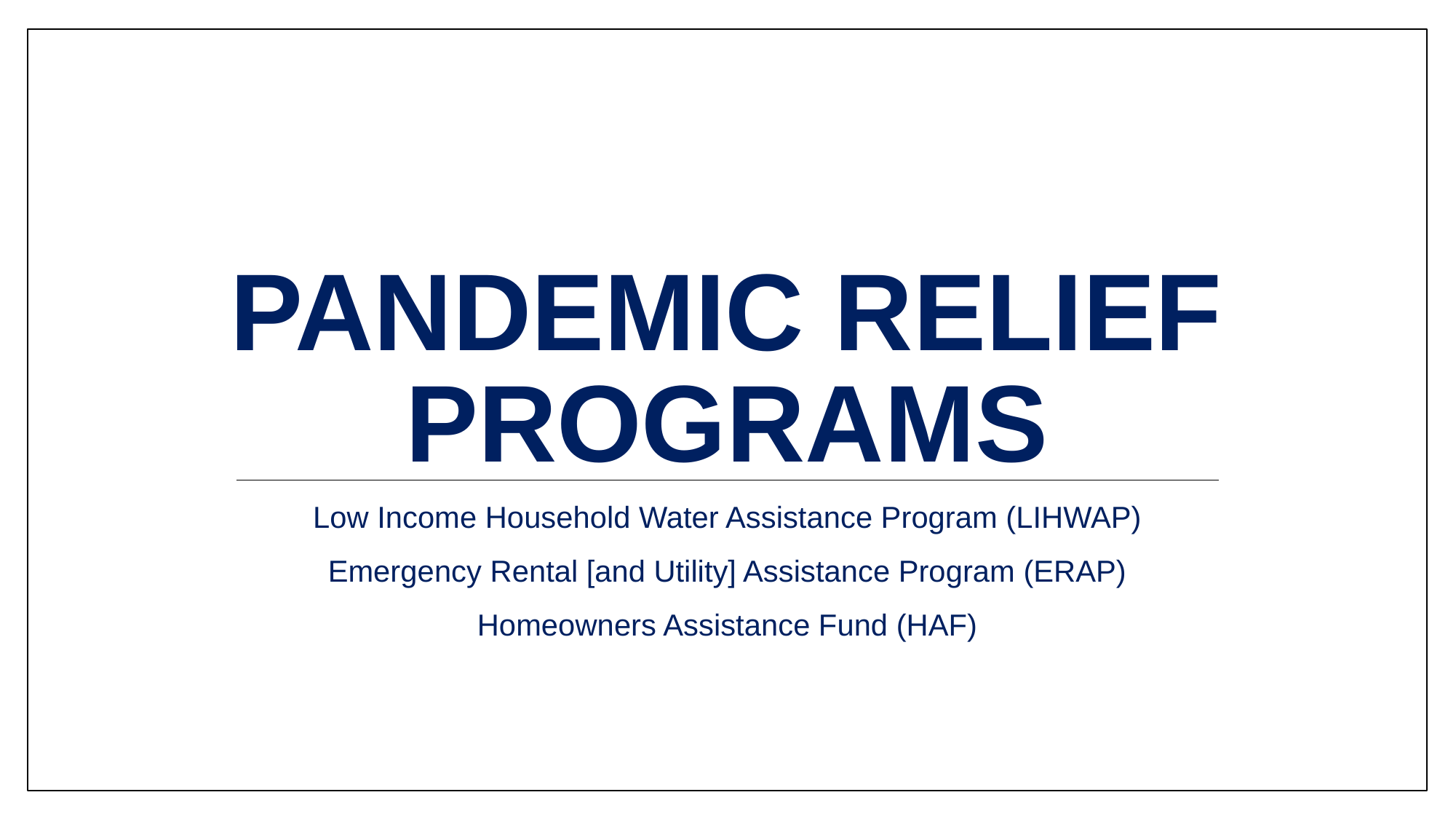

# Pandemic Relief Programs

Low Income Household Water Assistance Program (LIHWAP)
Emergency Rental [and Utility] Assistance Program (ERAP)
Homeowners Assistance Fund (HAF)